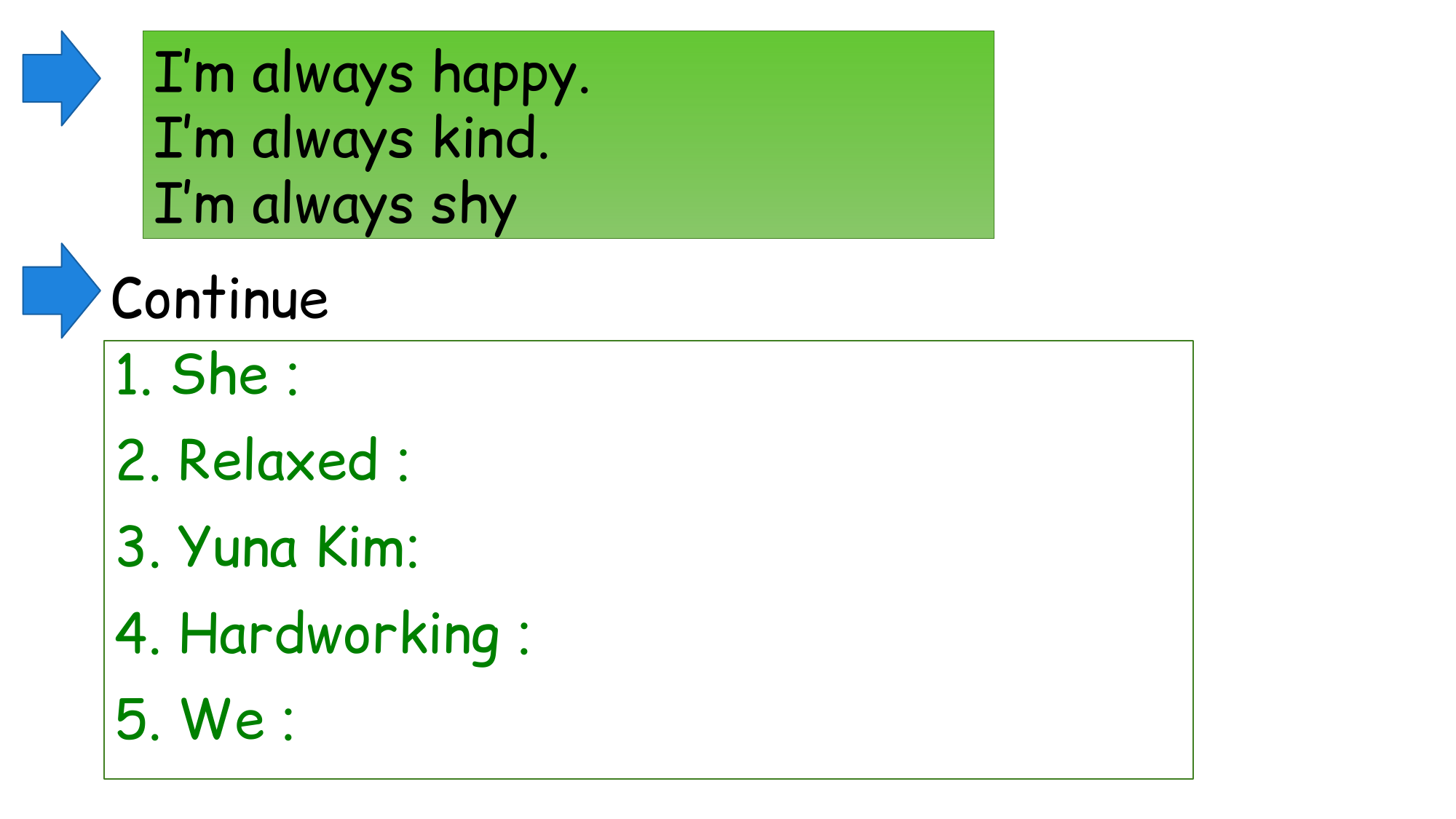

I’m always happy.
I’m always kind.
I’m always shy

Continue
1. She :
2. Relaxed :
3. Yuna Kim:
4. Hardworking :
5. We :